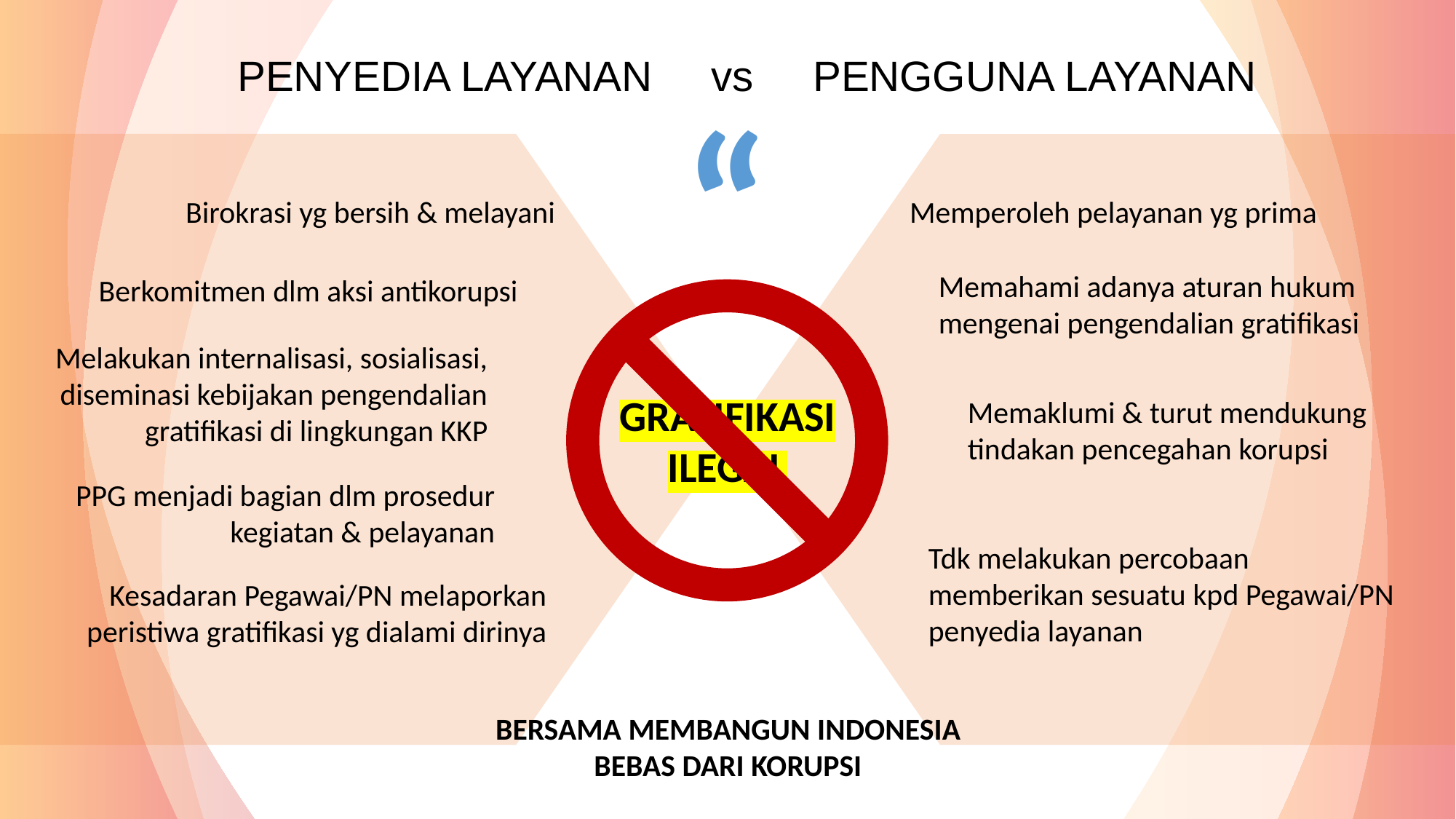

PENYEDIA LAYANAN     vs     PENGGUNA LAYANAN

Birokrasi yg bersih & melayani
Memperoleh pelayanan yg prima
Memahami adanya aturan hukum mengenai pengendalian gratifikasi
Berkomitmen dlm aksi antikorupsi

Melakukan internalisasi, sosialisasi, diseminasi kebijakan pengendalian gratifikasi di lingkungan KKP
GRATIFIKASI
ILEGAL
Memaklumi & turut mendukung  tindakan pencegahan korupsi
PPG menjadi bagian dlm prosedur kegiatan & pelayanan
Tdk melakukan percobaan memberikan sesuatu kpd Pegawai/PN penyedia layanan
Kesadaran Pegawai/PN melaporkan peristiwa gratifikasi yg dialami dirinya
BERSAMA MEMBANGUN INDONESIA
BEBAS DARI KORUPSI